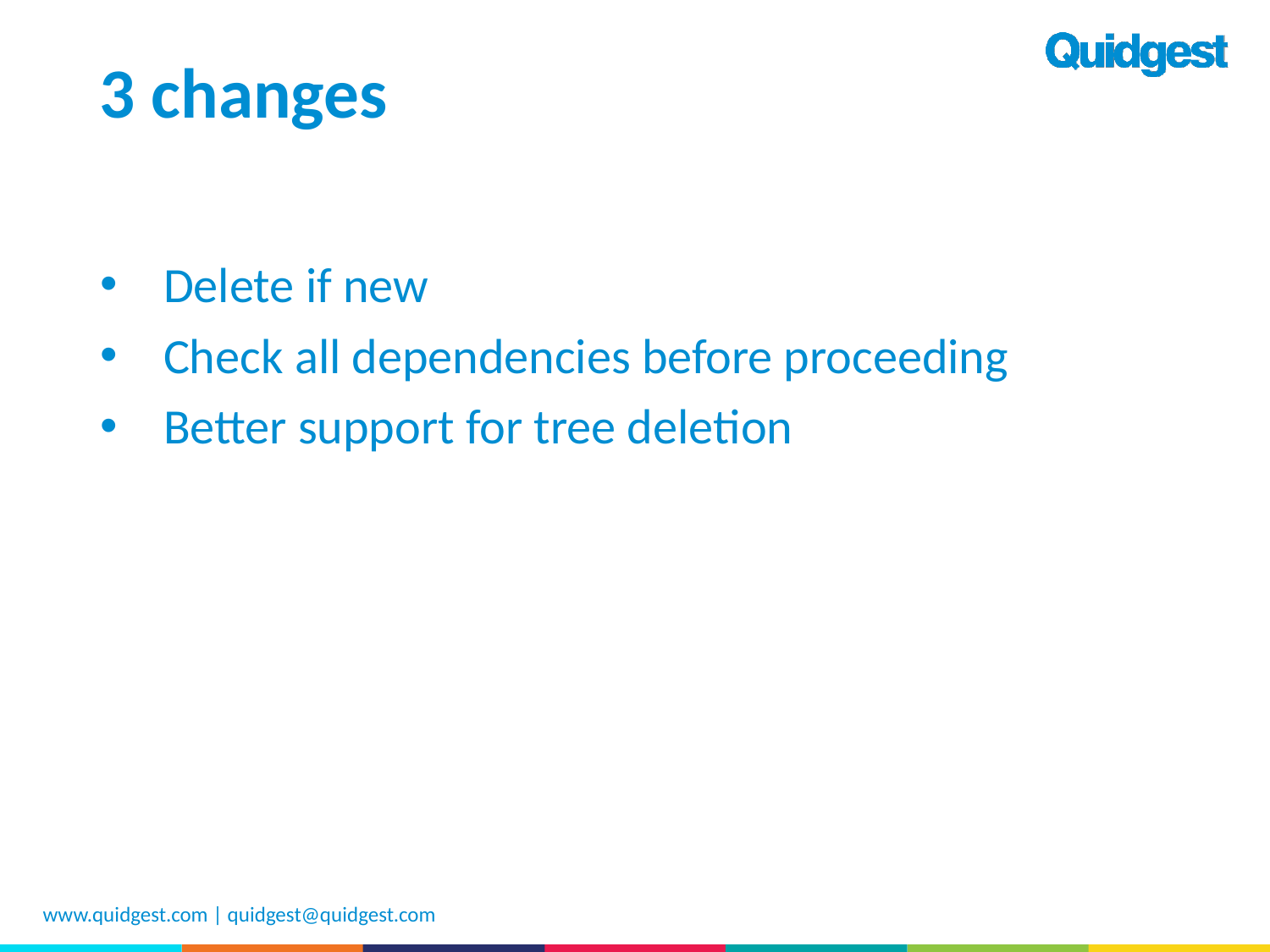

# 3 changes
Delete if new
Check all dependencies before proceeding
Better support for tree deletion